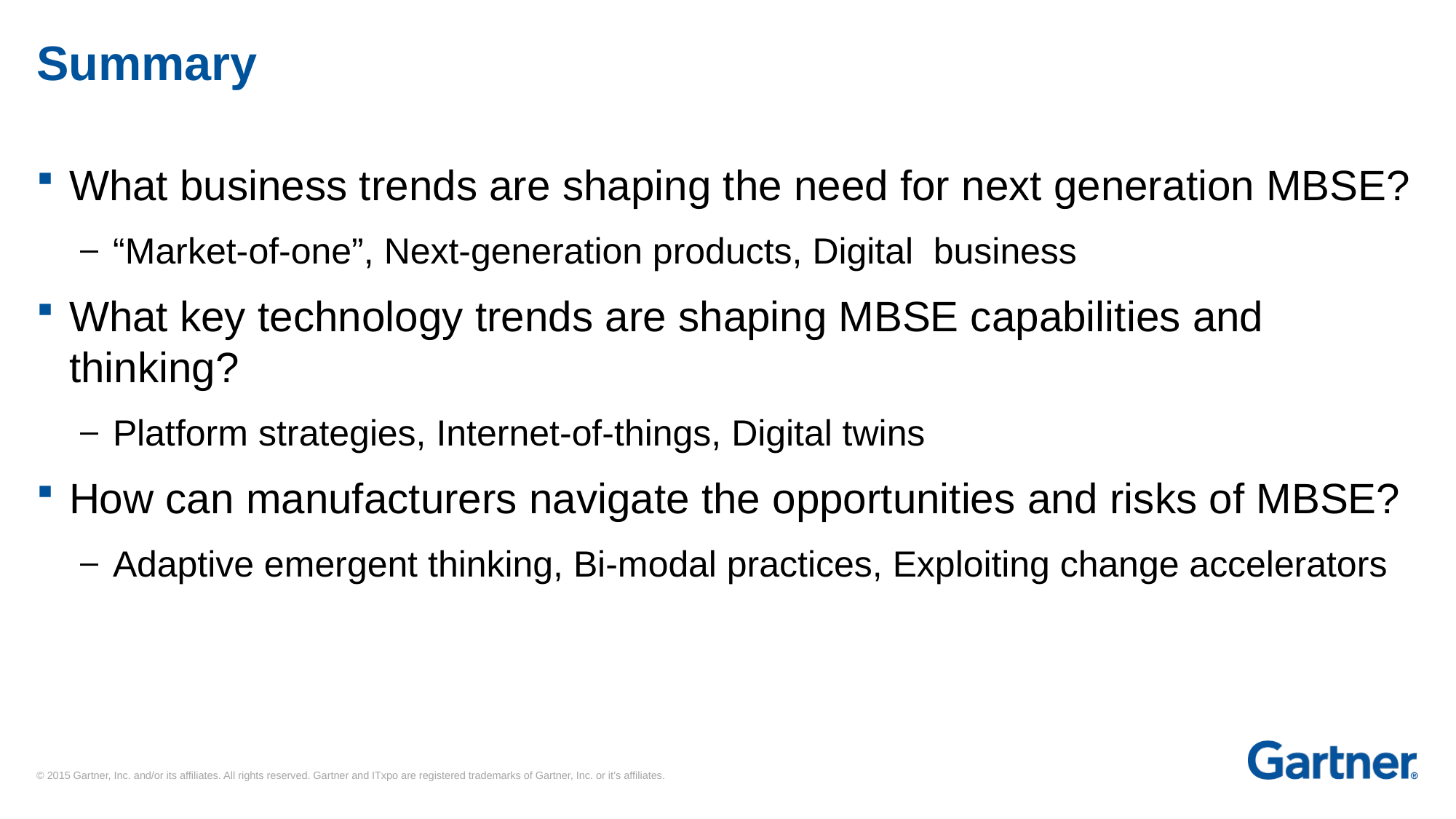

# Summary
What business trends are shaping the need for next generation MBSE?
“Market-of-one”, Next-generation products, Digital  business
What key technology trends are shaping MBSE capabilities and thinking?
Platform strategies, Internet-of-things, Digital twins
How can manufacturers navigate the opportunities and risks of MBSE?
Adaptive emergent thinking, Bi-modal practices, Exploiting change accelerators